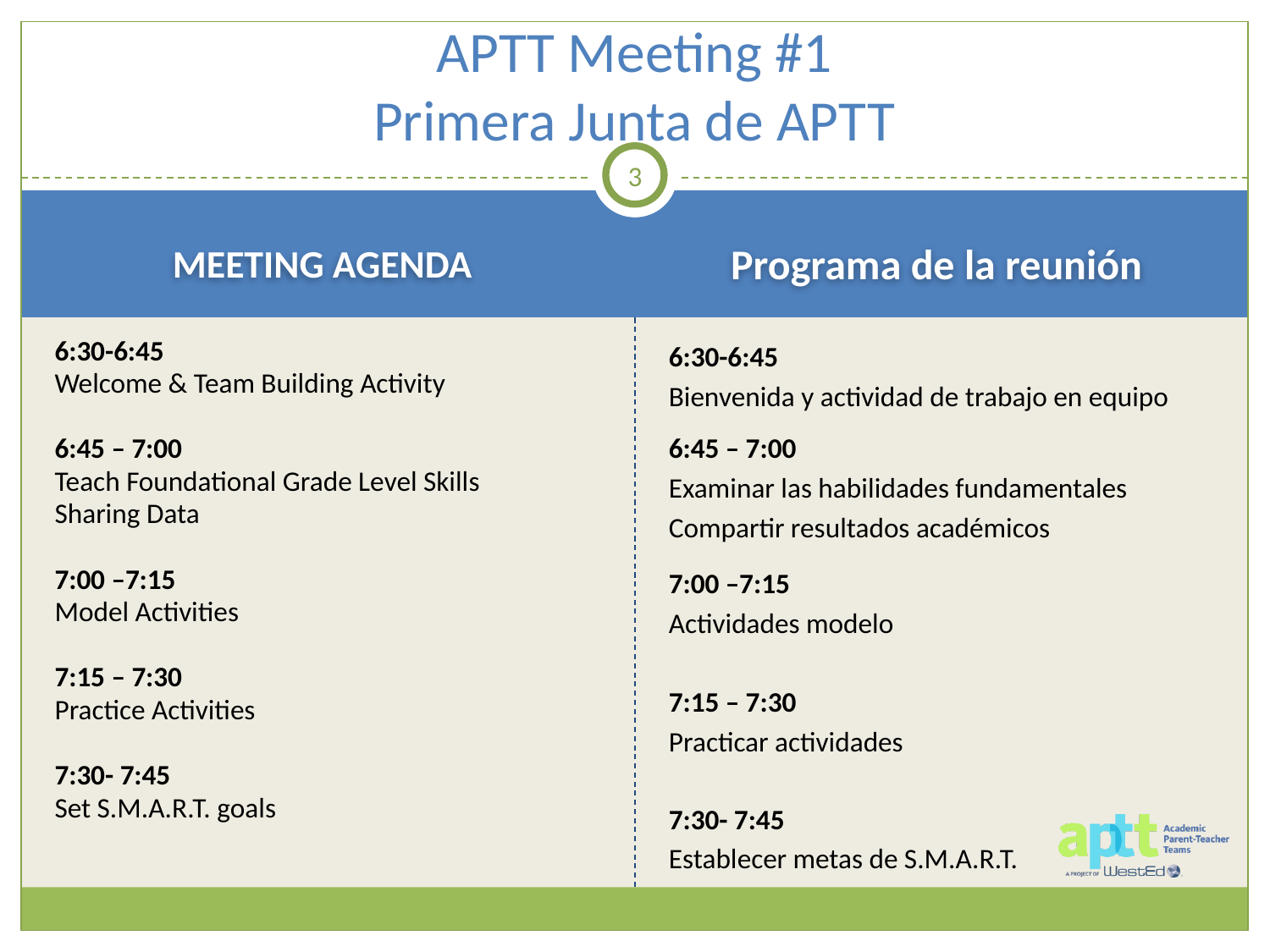

# APTT Meeting #1 Primera Junta de APTT
3
MEETING AGENDA
Programa de la reunión
6:30-6:45
Welcome & Team Building Activity

6:45 – 7:00
Teach Foundational Grade Level Skills
Sharing Data

7:00 –7:15
Model Activities

7:15 – 7:30
Practice Activities

7:30- 7:45
Set S.M.A.R.T. goals

6:30-6:45
Bienvenida y actividad de trabajo en equipo

6:45 – 7:00
Examinar las habilidades fundamentales
Compartir resultados académicos

7:00 –7:15
Actividades modelo

7:15 – 7:30
Practicar actividades

7:30- 7:45
Establecer metas de S.M.A.R.T.